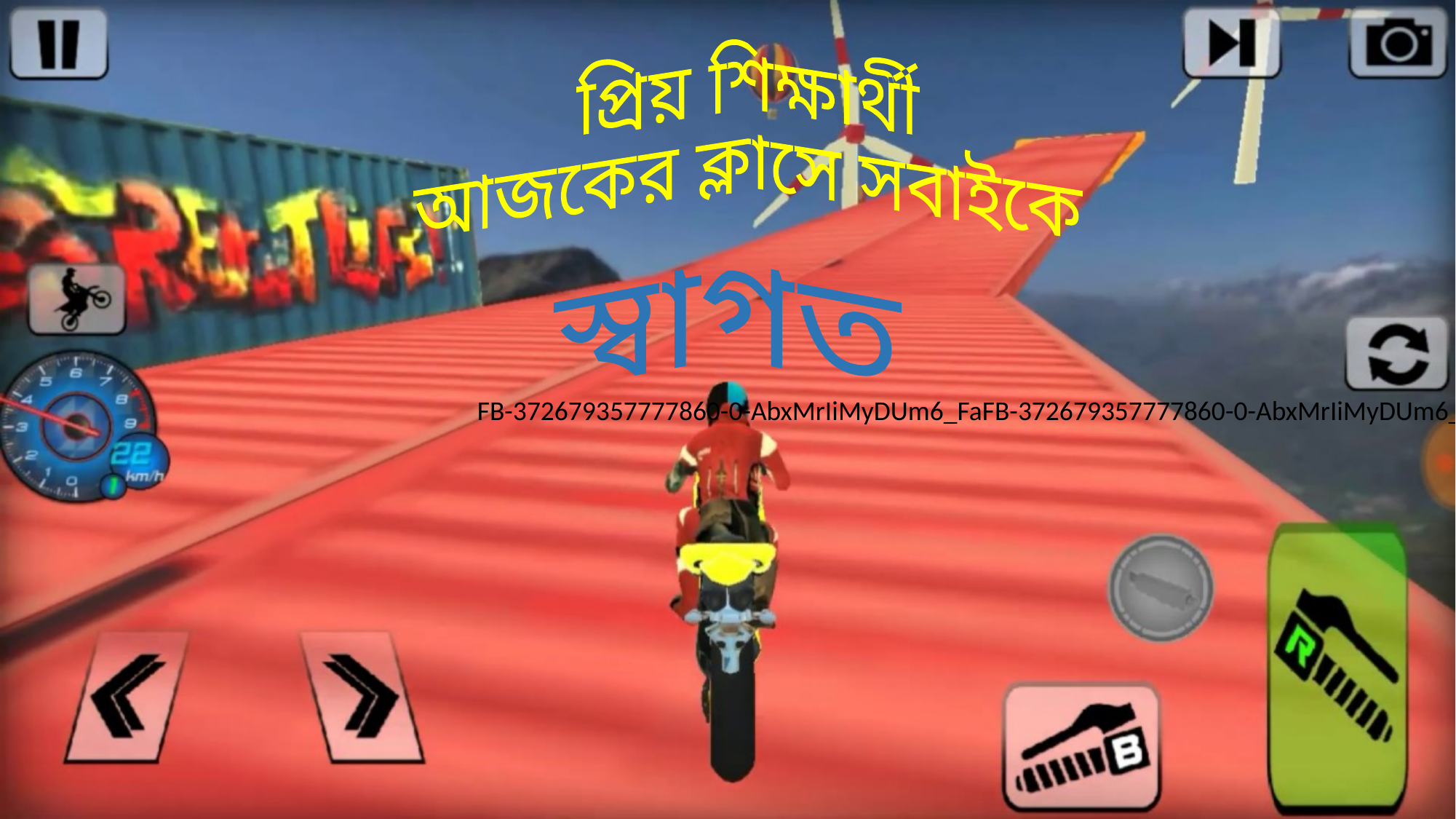

প্রিয় শিক্ষার্থী
আজকের ক্লাসে সবাইকে
স্বাগত
FB-372679357777860-0-AbxMrIiMyDUm6_FaFB-372679357777860-0-AbxMrIiMyDUm6_Fa